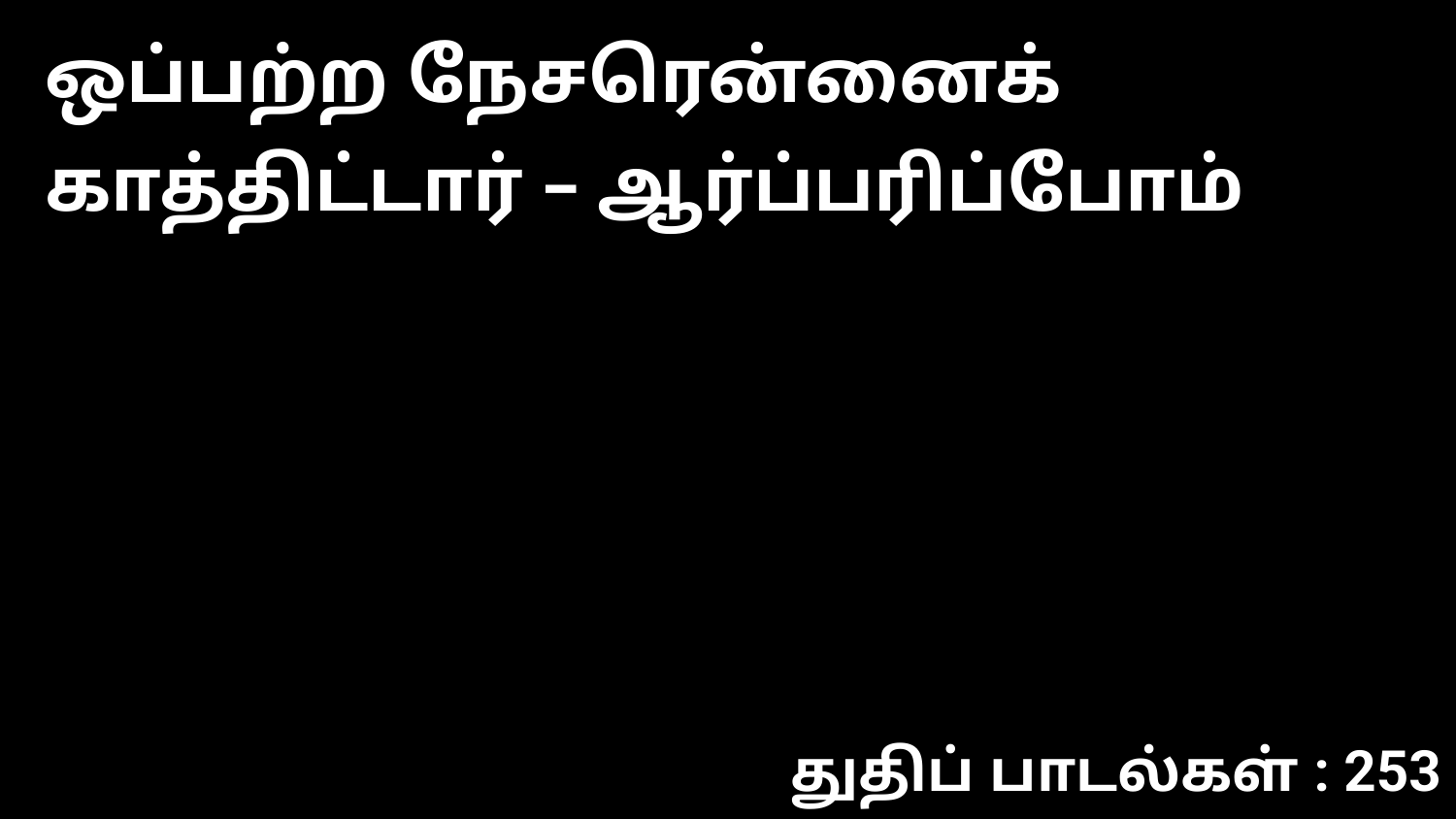

ஒப்பற்ற நேசரென்னைக் காத்திட்டார் – ஆர்ப்பரிப்போம்
துதிப் பாடல்கள் : 253